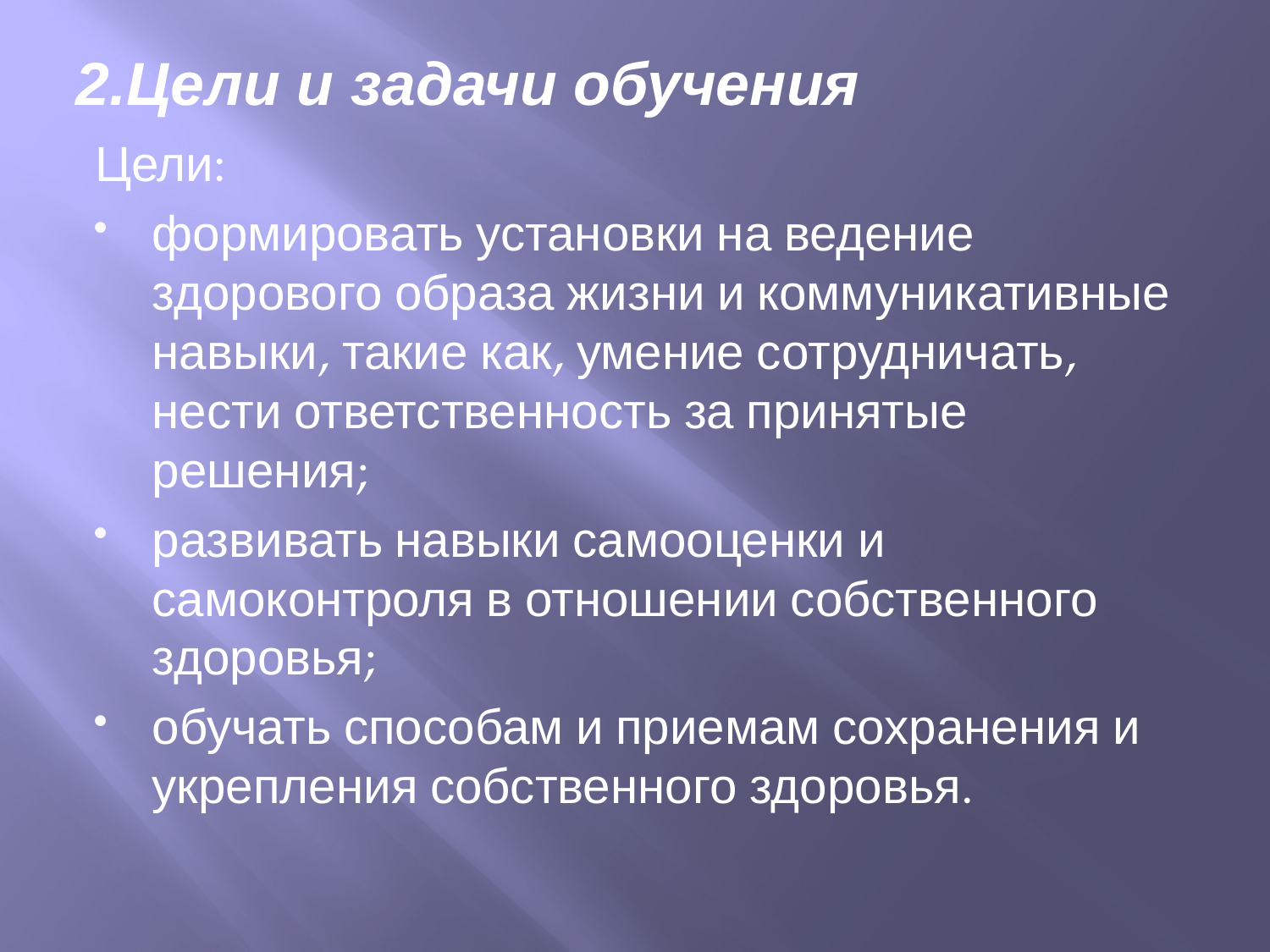

# 2.Цели и задачи обучения
Цели:
формировать установки на ведение здорового образа жизни и коммуникативные навыки, такие как, умение сотрудничать, нести ответственность за принятые решения;
развивать навыки самооценки и самоконтроля в отношении собственного здоровья;
обучать способам и приемам сохранения и укрепления собственного здоровья.